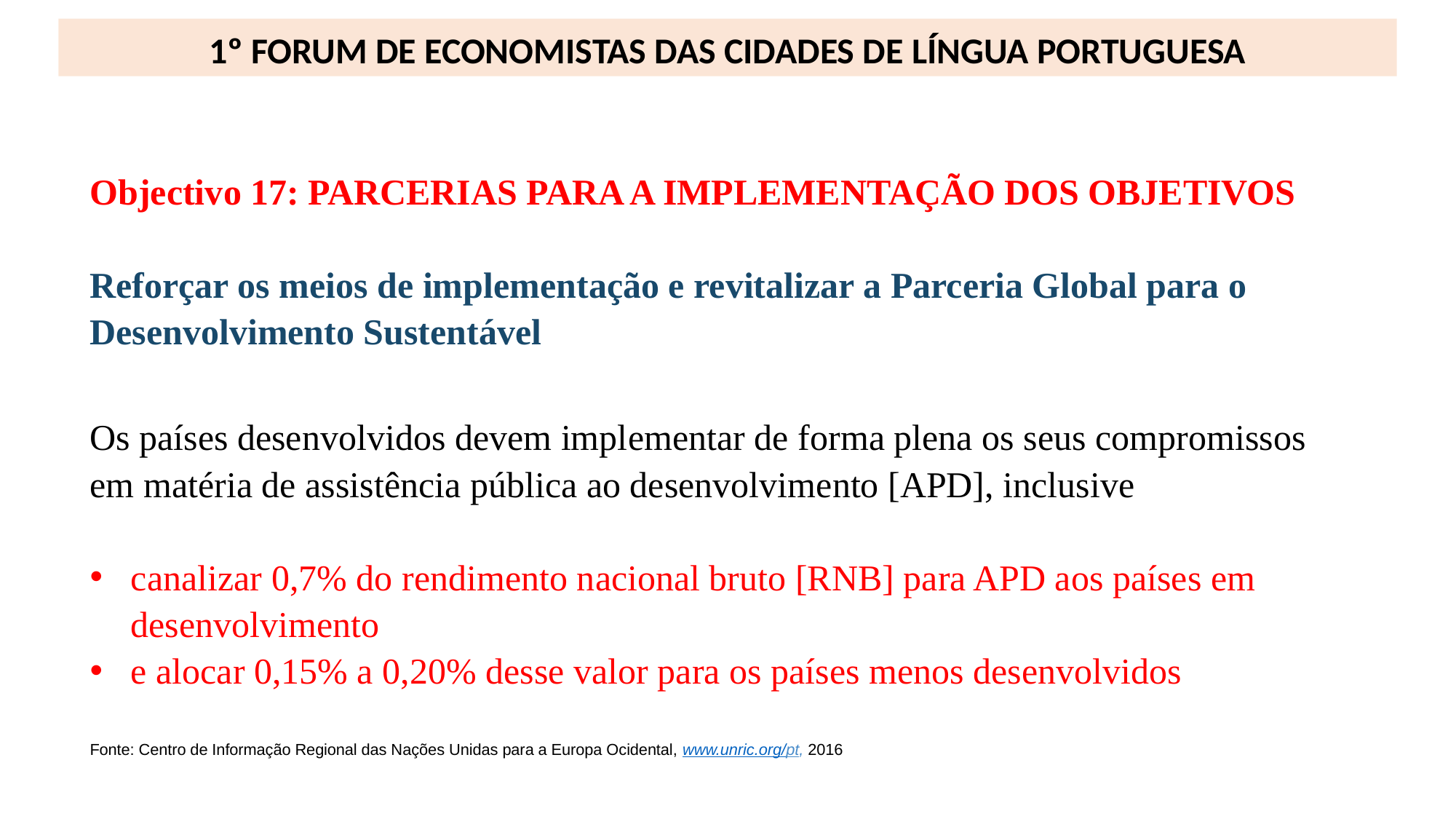

1º FORUM DE ECONOMISTAS DAS CIDADES DE LÍNGUA PORTUGUESA
Objectivo 17: PARCERIAS PARA A IMPLEMENTAÇÃO DOS OBJETIVOS

Reforçar os meios de implementação e revitalizar a Parceria Global para o Desenvolvimento Sustentável

Os países desenvolvidos devem implementar de forma plena os seus compromissos
em matéria de assistência pública ao desenvolvimento [APD], inclusive

canalizar 0,7% do rendimento nacional bruto [RNB] para APD aos países em desenvolvimento
e alocar 0,15% a 0,20% desse valor para os países menos desenvolvidos

Fonte: Centro de Informação Regional das Nações Unidas para a Europa Ocidental, www.unric.org/pt, 2016